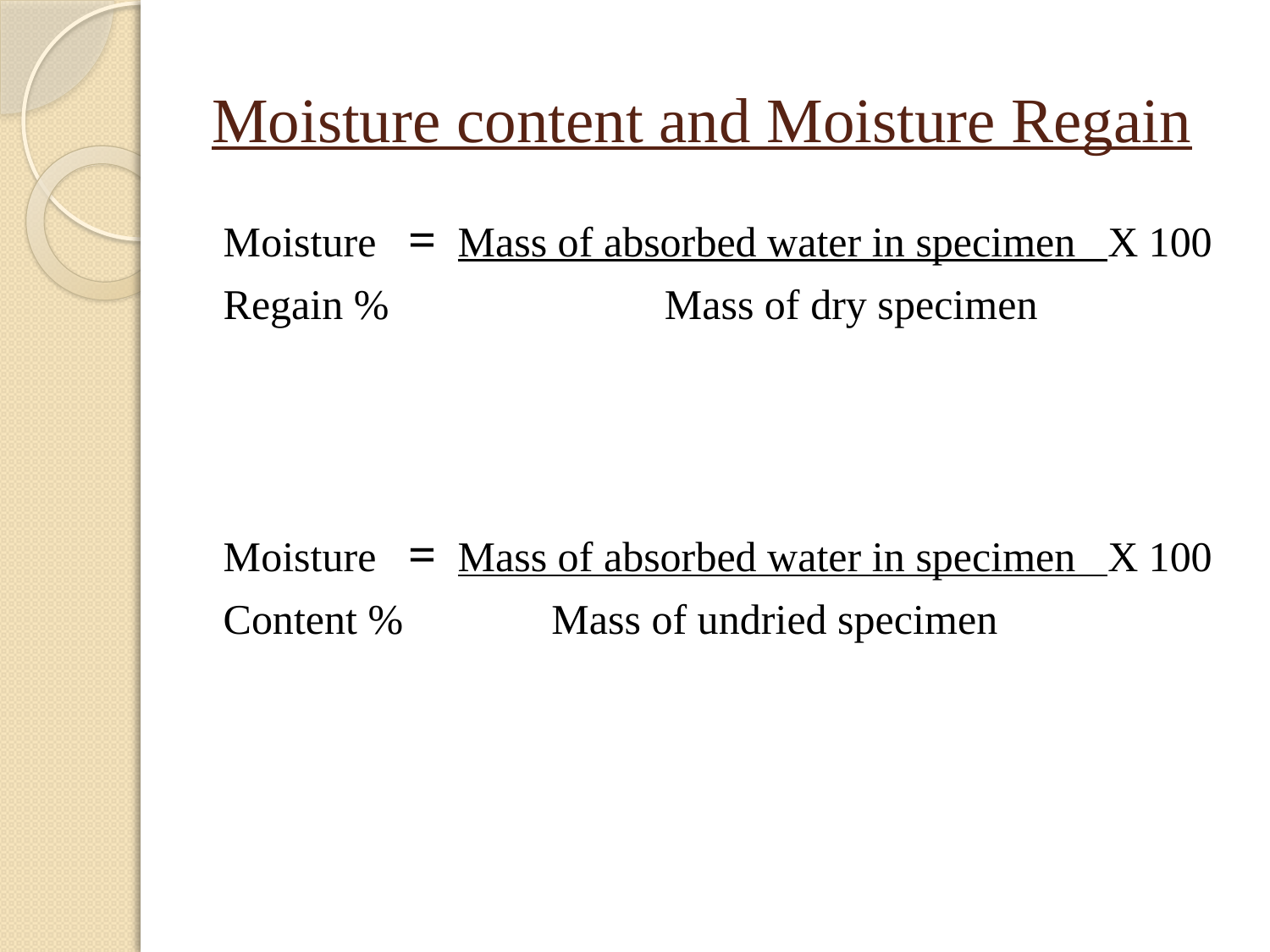

# Moisture content and Moisture Regain
Moisture   =  Mass of absorbed water in specimen   X 100
Regain %                          Mass of dry specimen

Moisture   =  Mass of absorbed water in specimen   X 100
Content %              Mass of undried specimen